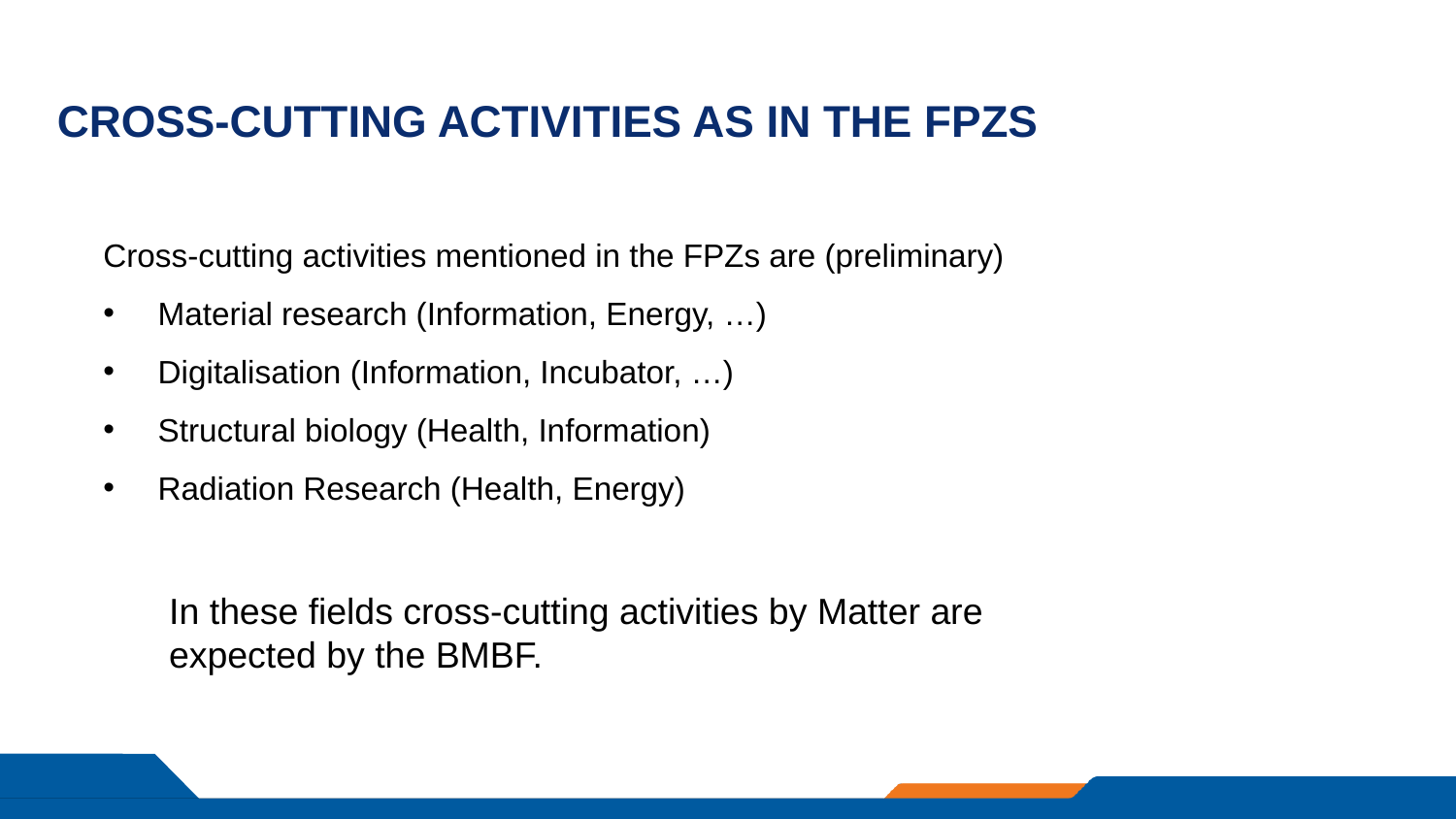

# Innovatioool Materie
Cross-Cutting activities As in the FPZs
Cross-cutting activities mentioned in the FPZs are (preliminary)
Material research (Information, Energy, …)
Digitalisation (Information, Incubator, …)
Structural biology (Health, Information)
Radiation Research (Health, Energy)
In these fields cross-cutting activities by Matter are expected by the BMBF.